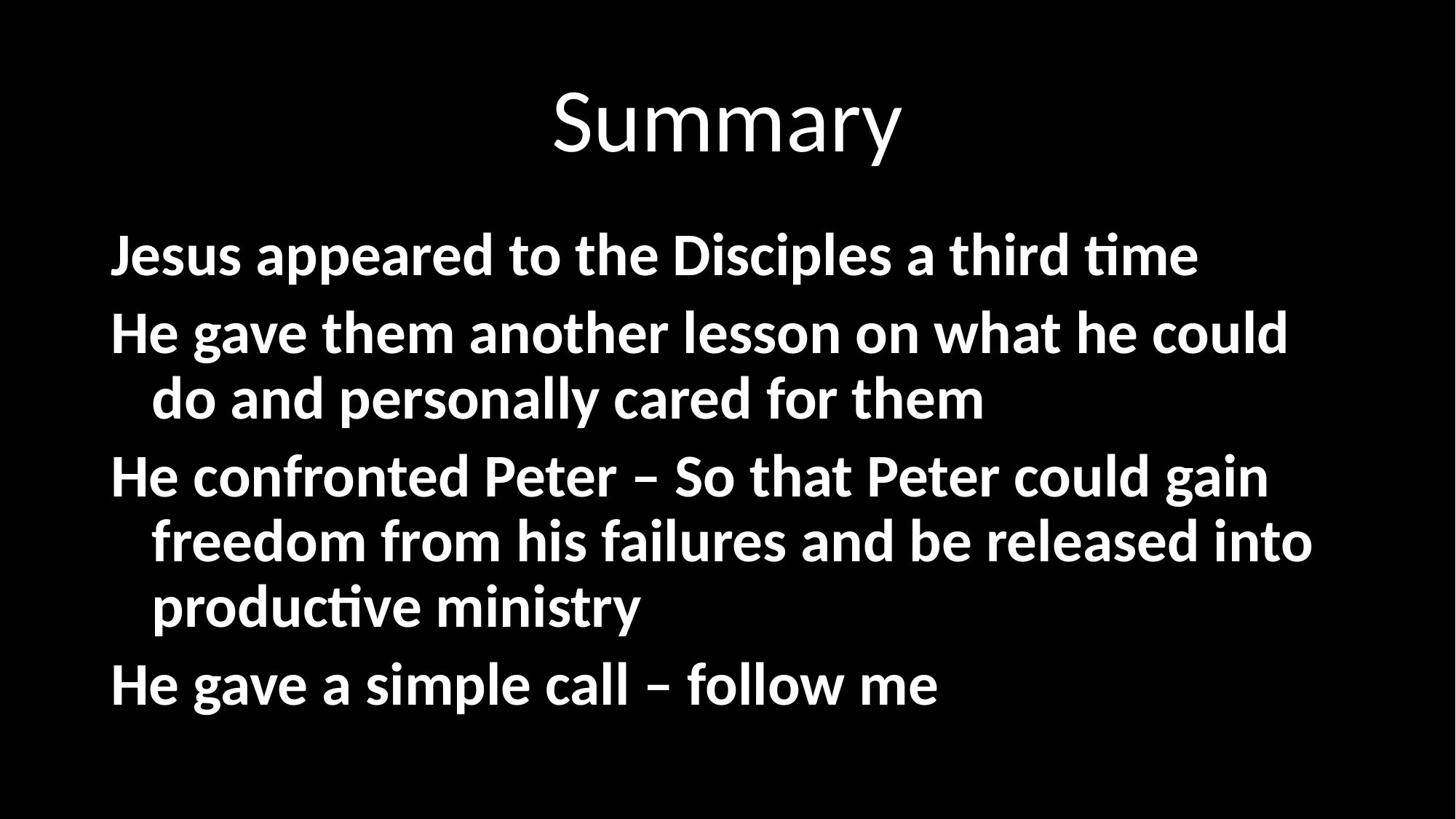

# Summary
Jesus appeared to the Disciples a third time
He gave them another lesson on what he could do and personally cared for them
He confronted Peter – So that Peter could gain freedom from his failures and be released into productive ministry
He gave a simple call – follow me